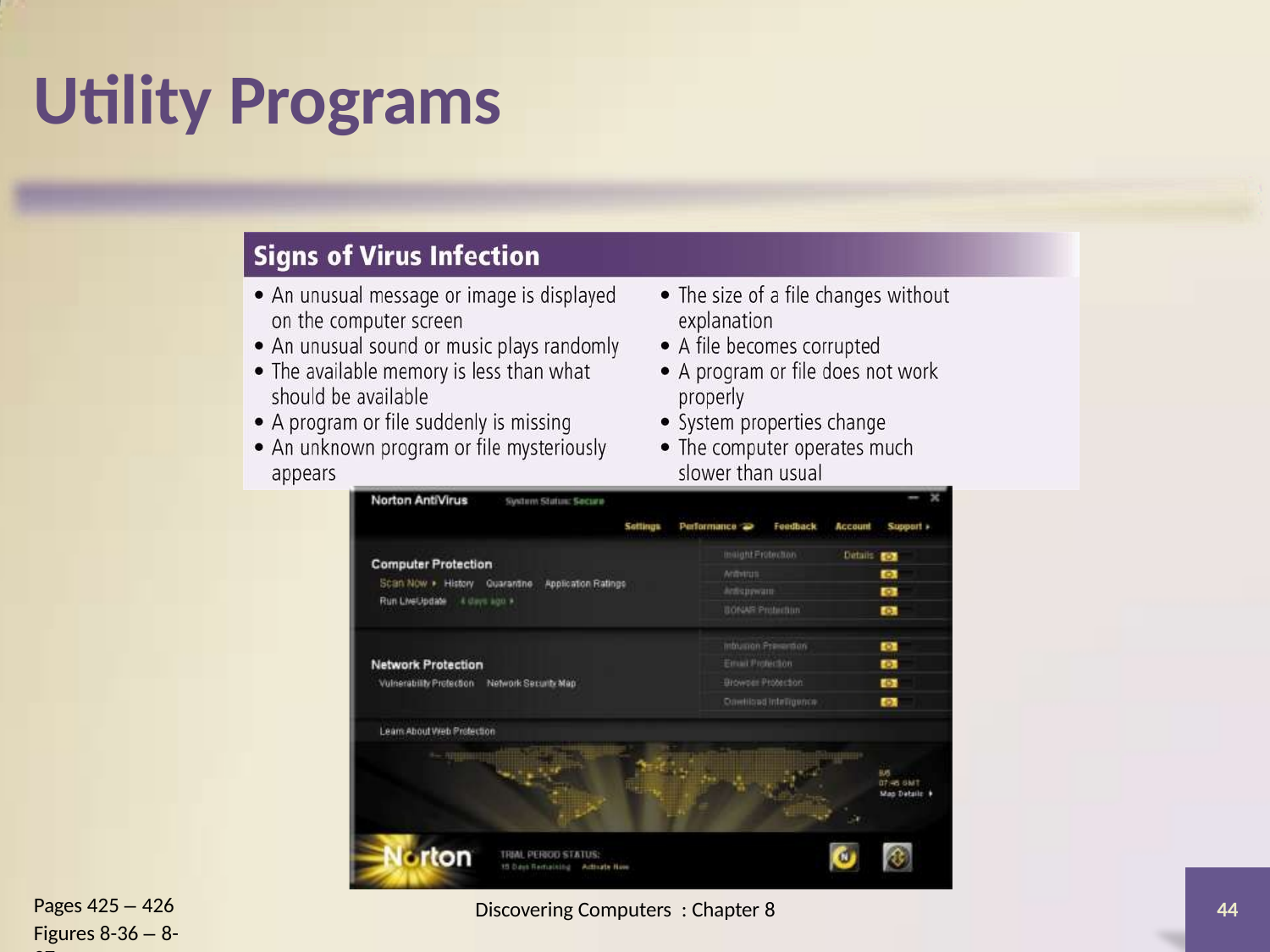

# Utility Programs

Pages 425 – 426
Figures 8-36 – 8-37
Discovering Computers  : Chapter 8
44